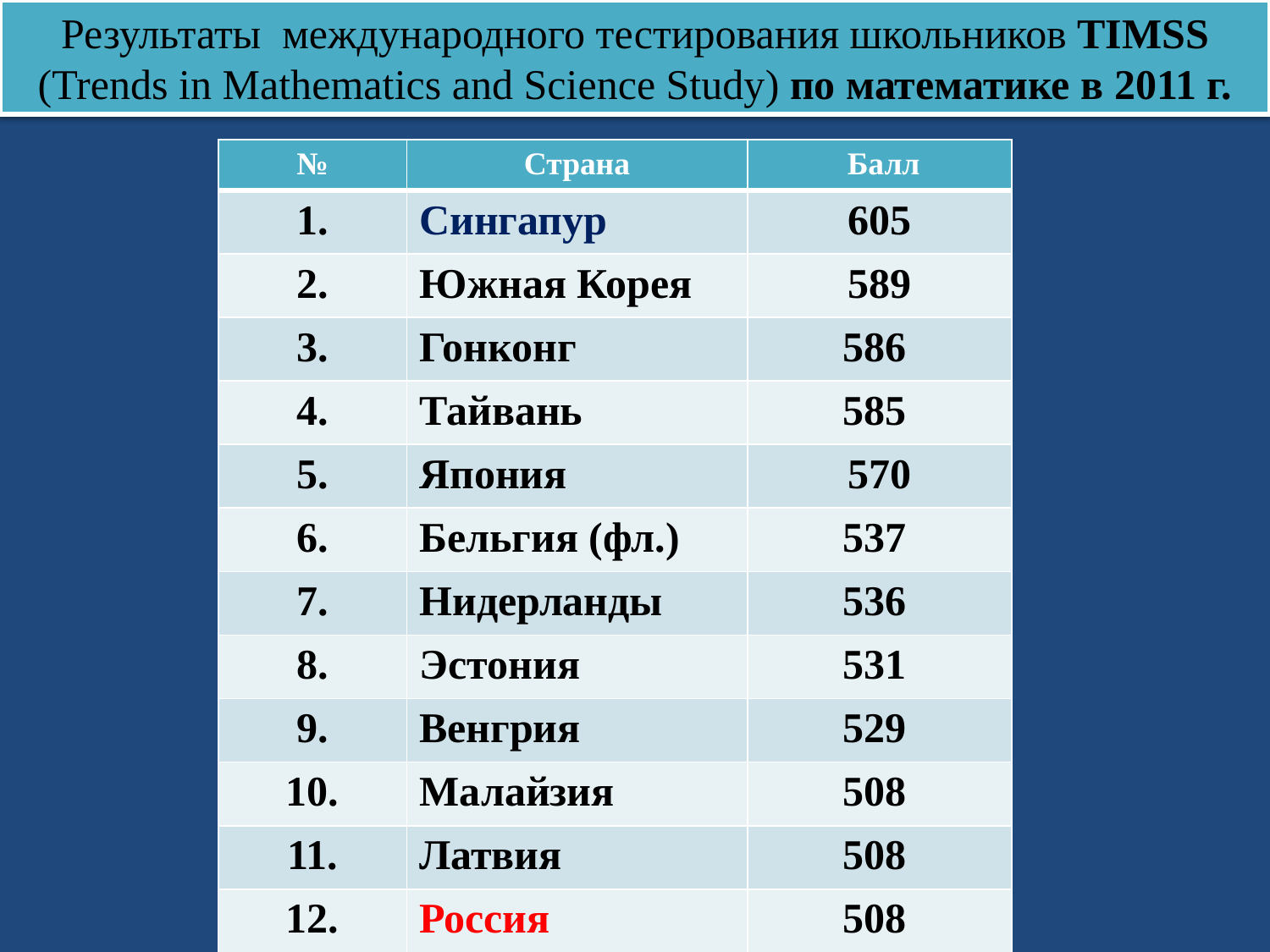

Результаты  международного тестирования школьников TIMSS
(Trends in Mathematics and Science Study) по математике в 2011 г.
| № | Страна | Балл |
| --- | --- | --- |
| 1. | Сингапур | 605 |
| 2. | Южная Корея | 589 |
| 3. | Гонконг | 586 |
| 4. | Тайвань | 585 |
| 5. | Япония | 570 |
| 6. | Бельгия (фл.) | 537 |
| 7. | Нидерланды | 536 |
| 8. | Эстония | 531 |
| 9. | Венгрия | 529 |
| 10. | Малайзия | 508 |
| 11. | Латвия | 508 |
| 12. | Россия | 508 |